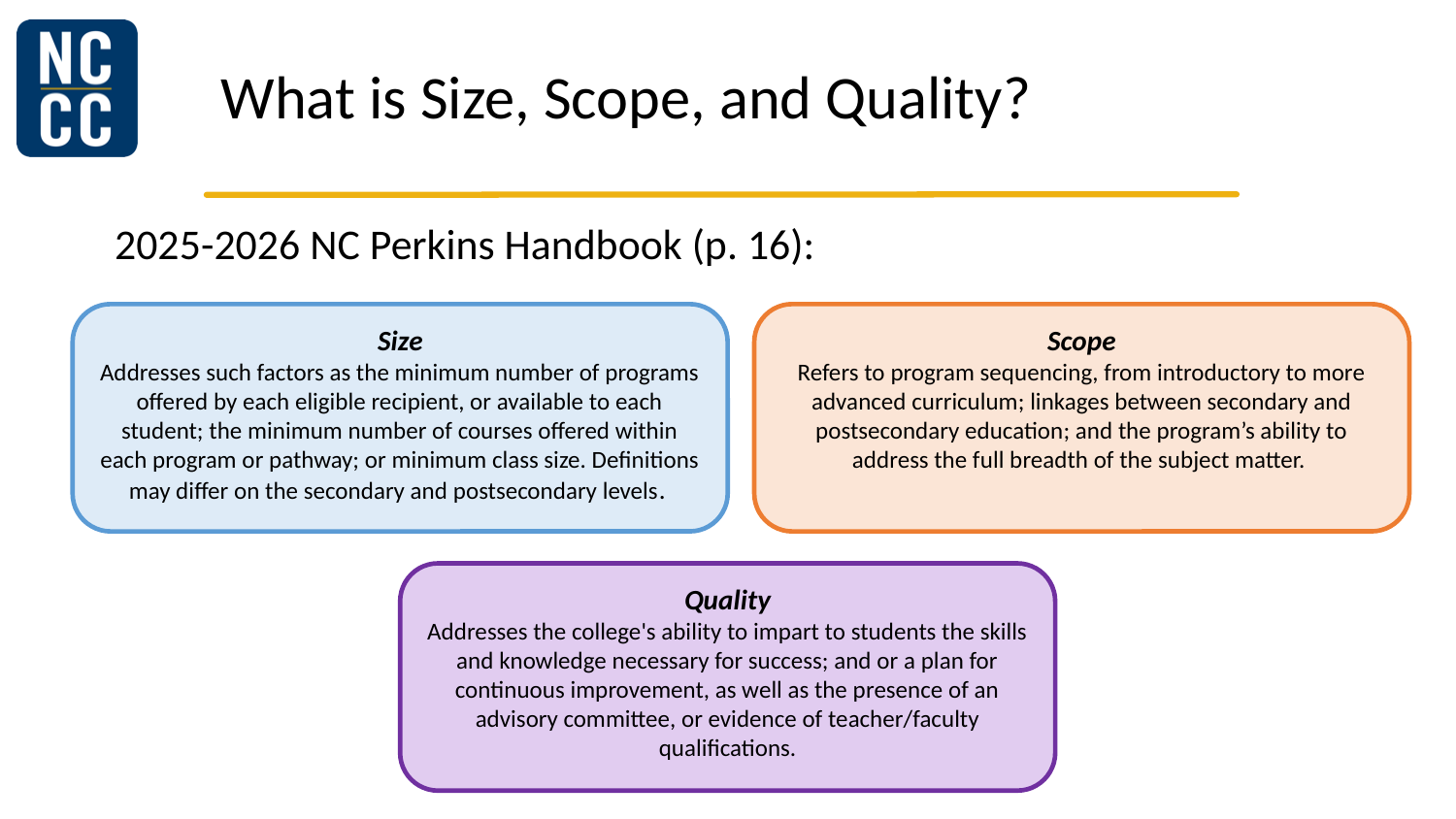

# What is Size, Scope, and Quality?
2025-2026 NC Perkins Handbook (p. 16):
Size
Addresses such factors as the minimum number of programs offered by each eligible recipient, or available to each student; the minimum number of courses offered within each program or pathway; or minimum class size. Definitions may differ on the secondary and postsecondary levels.
Scope
Refers to program sequencing, from introductory to more advanced curriculum; linkages between secondary and postsecondary education; and the program’s ability to address the full breadth of the subject matter.

Quality
Addresses the college's ability to impart to students the skills and knowledge necessary for success; and or a plan for continuous improvement, as well as the presence of an advisory committee, or evidence of teacher/faculty qualifications.